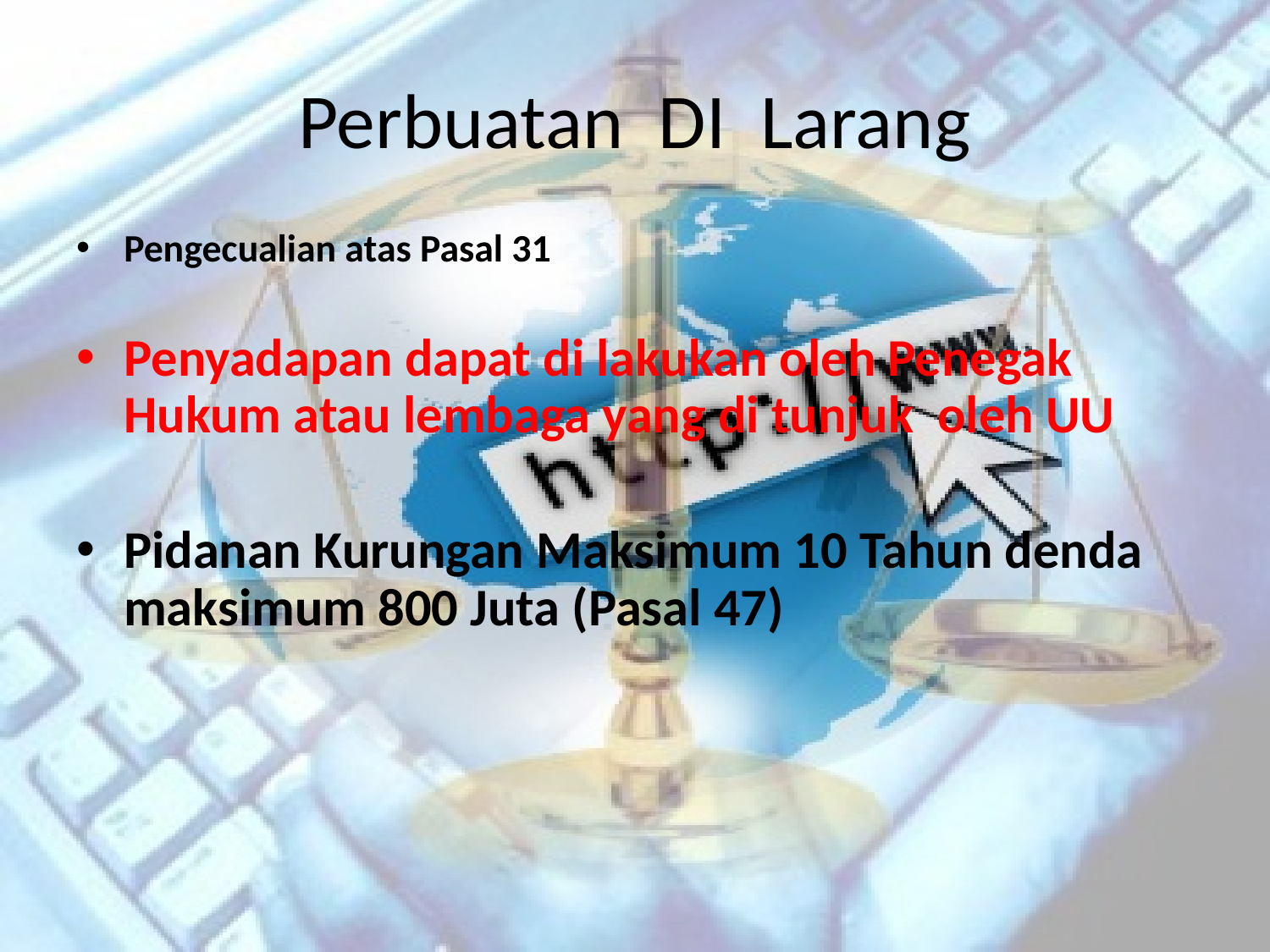

# Perbuatan  DI  Larang
Pengecualian atas Pasal 31

Penyadapan dapat di lakukan oleh Penegak Hukum atau lembaga yang di tunjuk  oleh UU

Pidanan Kurungan Maksimum 10 Tahun denda maksimum 800 Juta (Pasal 47)